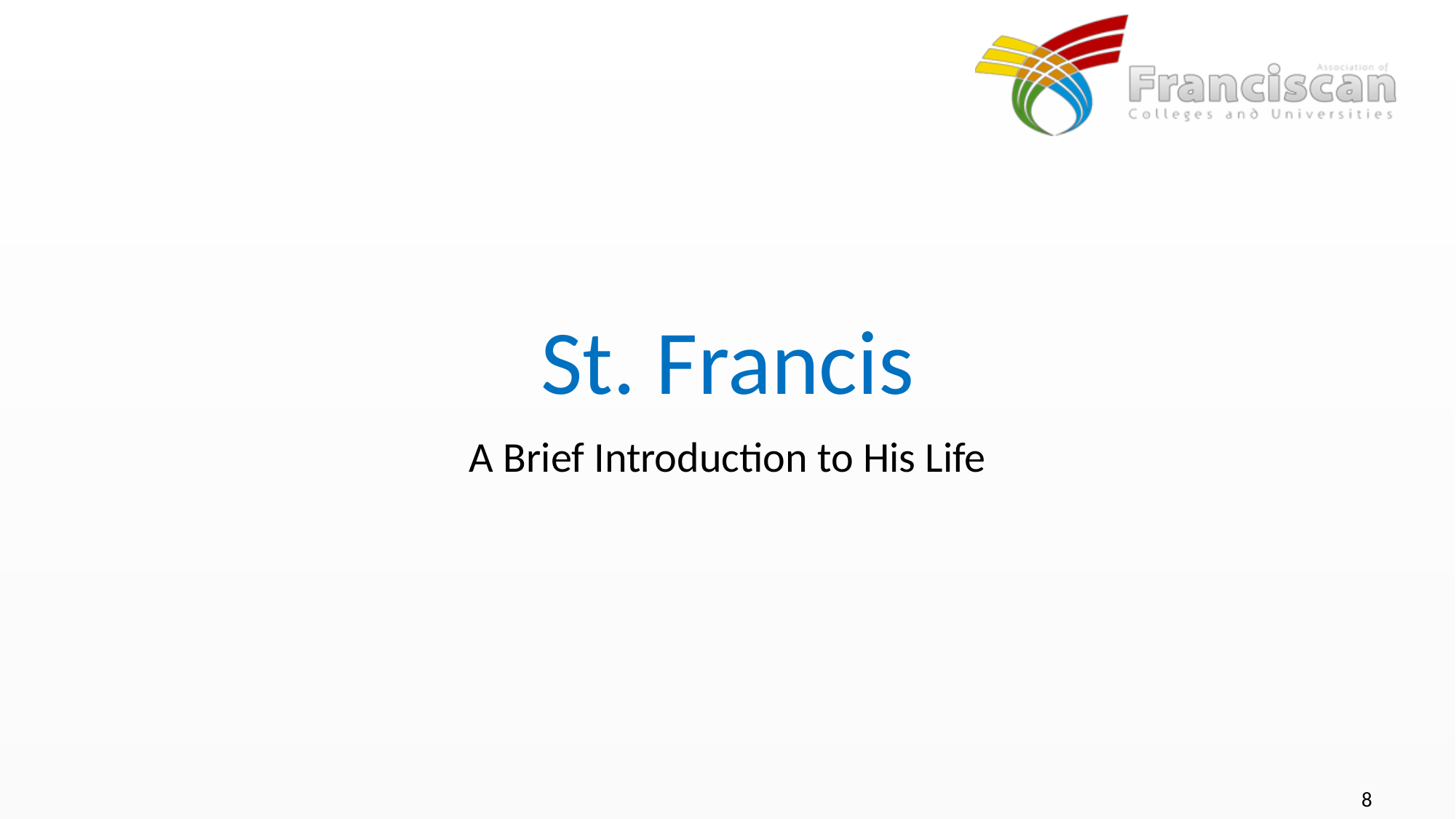

# St. Francis
A Brief Introduction to His Life
8